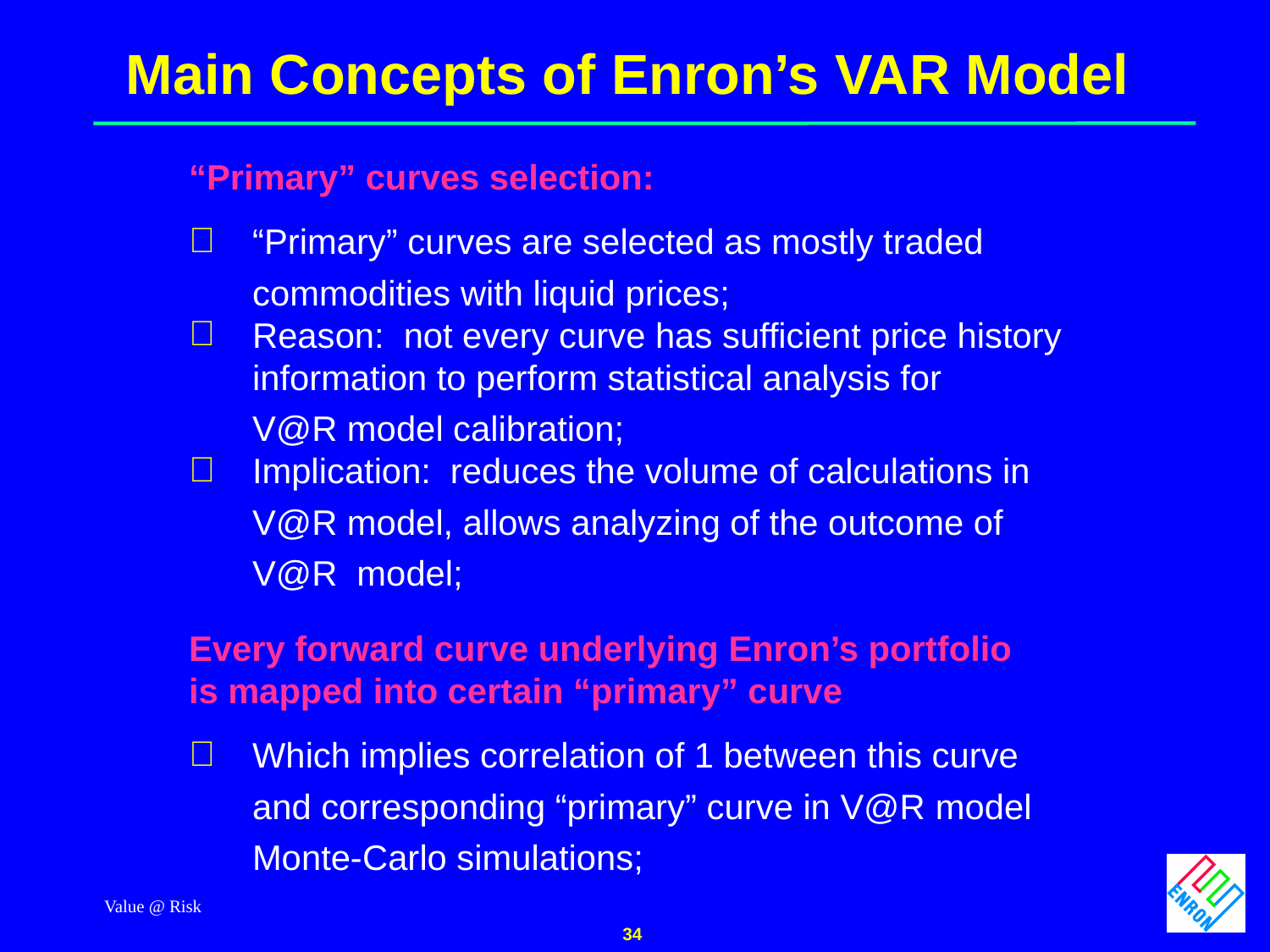

Value @ Risk
34
# Main Concepts of Enron’s VAR Model

“Primary” curves selection:
“Primary” curves are selected as mostly traded
	commodities with liquid prices;
Reason:  not every curve has sufficient price history information to perform statistical analysis for
	V@R model calibration;
Implication:  reduces the volume of calculations in
	V@R model, allows analyzing of the outcome of
	V@R  model;
Every forward curve underlying Enron’s portfolio
is mapped into certain “primary” curve
Which implies correlation of 1 between this curve
	and corresponding “primary” curve in V@R model
	Monte-Carlo simulations;